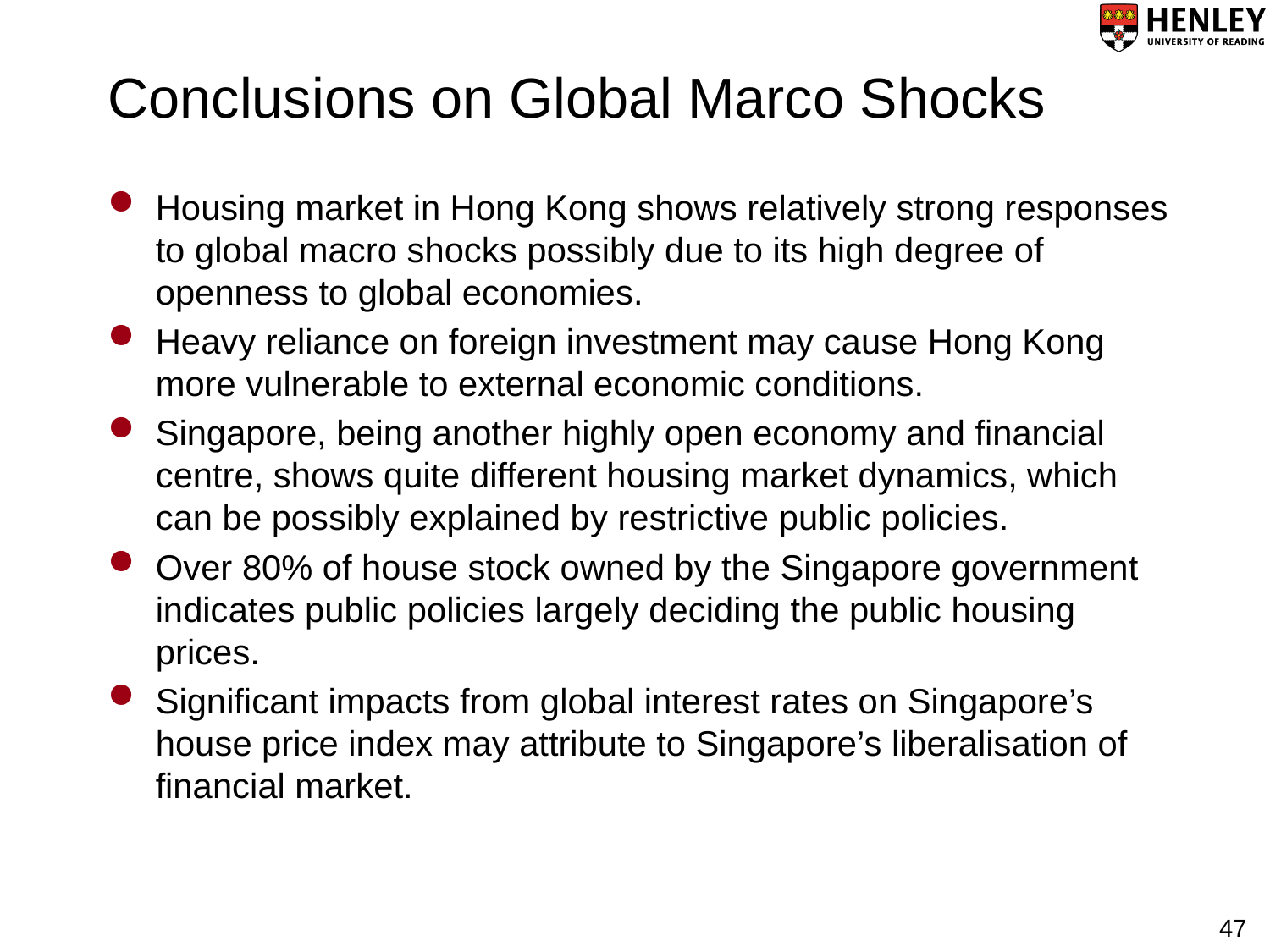

# Conclusions on Global Marco Shocks
Housing market in Hong Kong shows relatively strong responses to global macro shocks possibly due to its high degree of openness to global economies.
Heavy reliance on foreign investment may cause Hong Kong more vulnerable to external economic conditions.
Singapore, being another highly open economy and financial centre, shows quite different housing market dynamics, which can be possibly explained by restrictive public policies.
Over 80% of house stock owned by the Singapore government indicates public policies largely deciding the public housing prices.
Significant impacts from global interest rates on Singapore’s house price index may attribute to Singapore’s liberalisation of financial market.

47